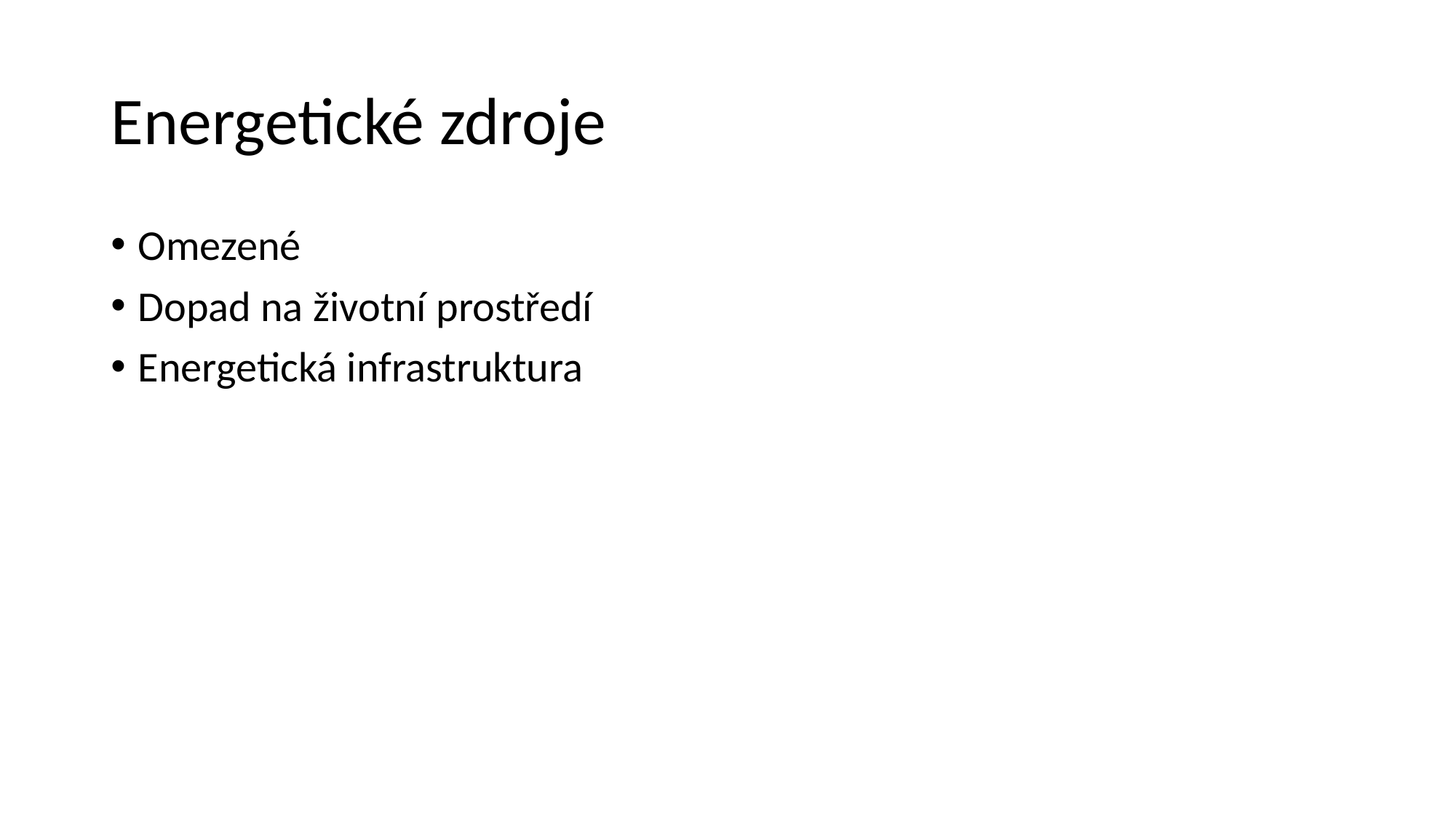

# Energetické zdroje
Omezené
Dopad na životní prostředí
Energetická infrastruktura